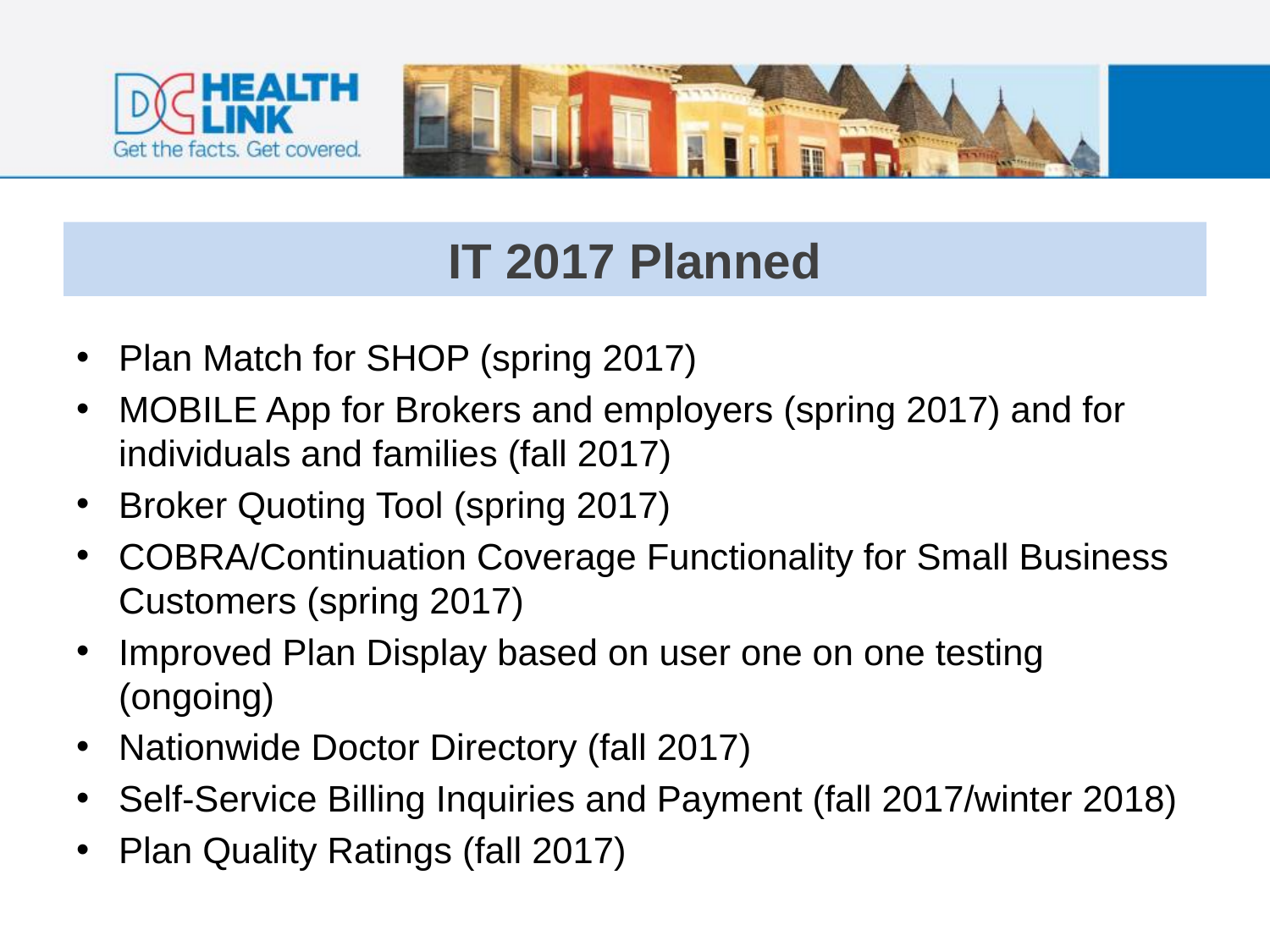

# IT 2017 Planned
Plan Match for SHOP (spring 2017)
MOBILE App for Brokers and employers (spring 2017) and for individuals and families (fall 2017)
Broker Quoting Tool (spring 2017)
COBRA/Continuation Coverage Functionality for Small Business Customers (spring 2017)
Improved Plan Display based on user one on one testing (ongoing)
Nationwide Doctor Directory (fall 2017)
Self-Service Billing Inquiries and Payment (fall 2017/winter 2018)
Plan Quality Ratings (fall 2017)